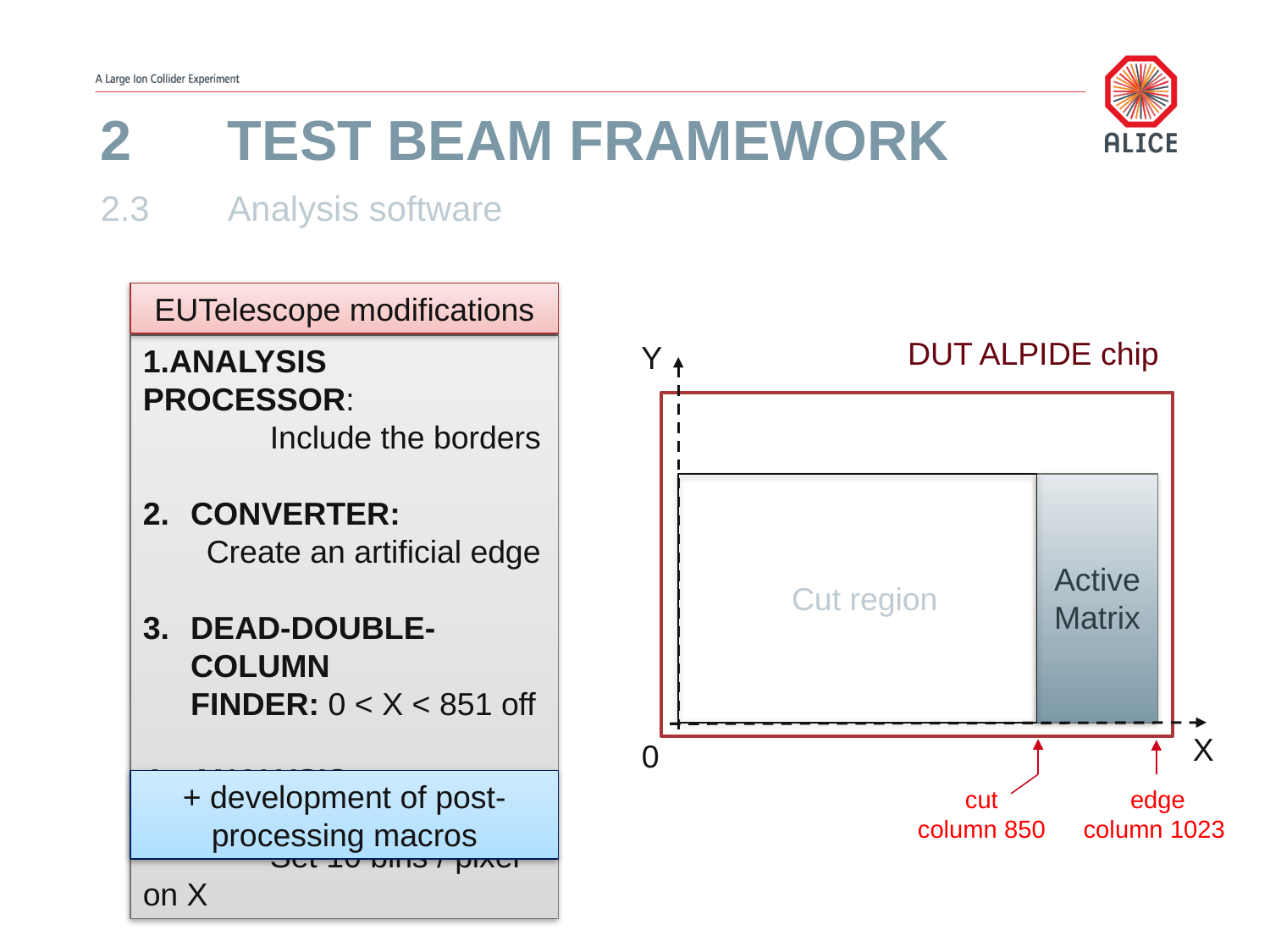

# 2	Test beam Framework
2.3 	Analysis software
EUTelescope modifications
DUT ALPIDE chip
Y
Analysis Processor:
	Include the borders

Converter:
Create an artificial edge

Dead-double-column 	Finder: 0 < X < 851 off

Analysis Processor:
	Set 10 bins / pixel on X

Active
Matrix
Cut region
X
0
+ development of post-processing macros
cut
column 850
edge
column 1023
ALICE ITS | Master thesis defense | June 13, 2017 | Natalia EMRISKOVA
15